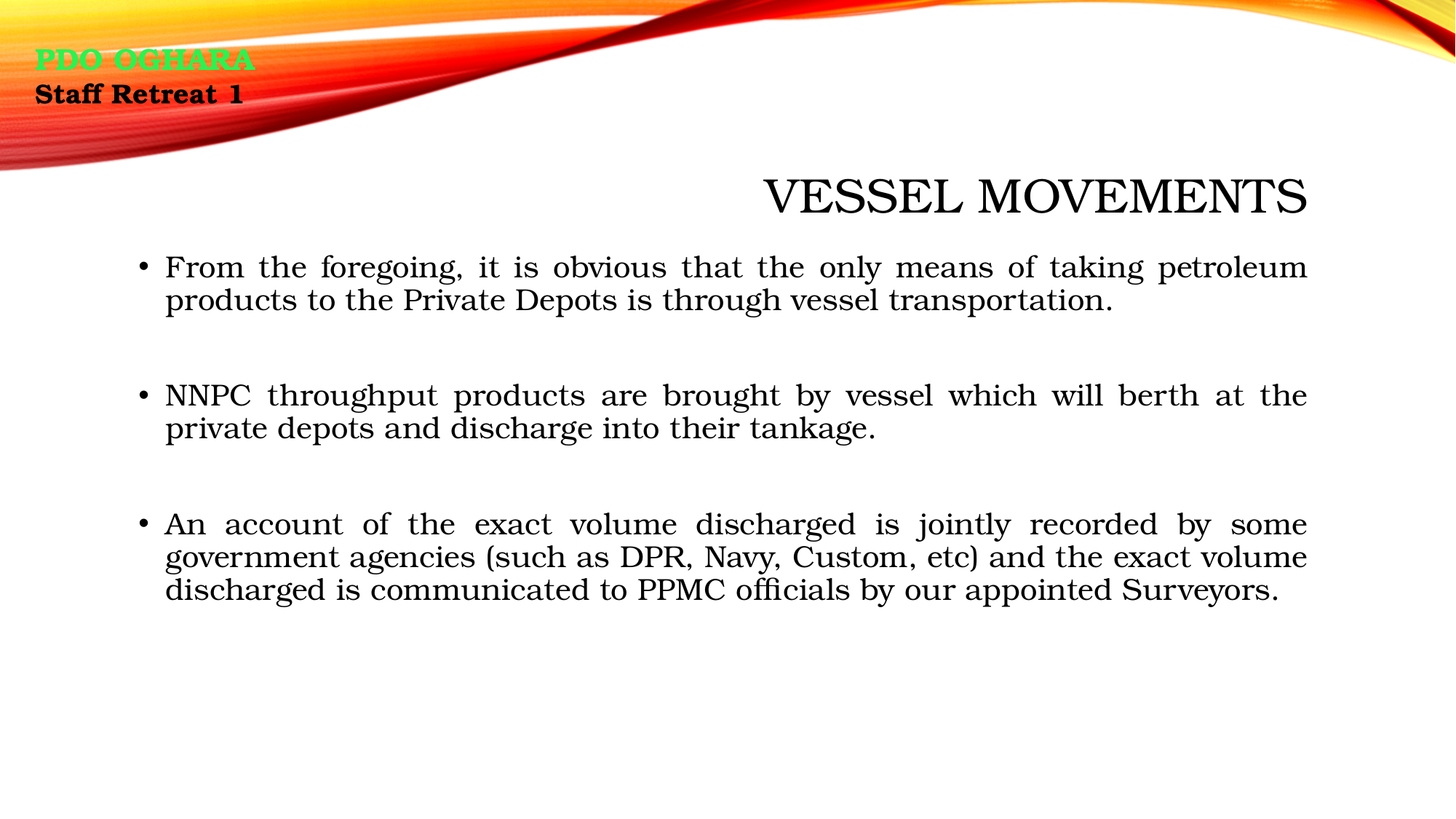

PDO OGHARA
Staff Retreat 1
# Vessel movements
From the foregoing, it is obvious that the only means of taking petroleum products to the Private Depots is through vessel transportation.

NNPC throughput products are brought by vessel which will berth at the private depots and discharge into their tankage.

An account of the exact volume discharged is jointly recorded by some government agencies (such as DPR, Navy, Custom, etc) and the exact volume discharged is communicated to PPMC officials by our appointed Surveyors.